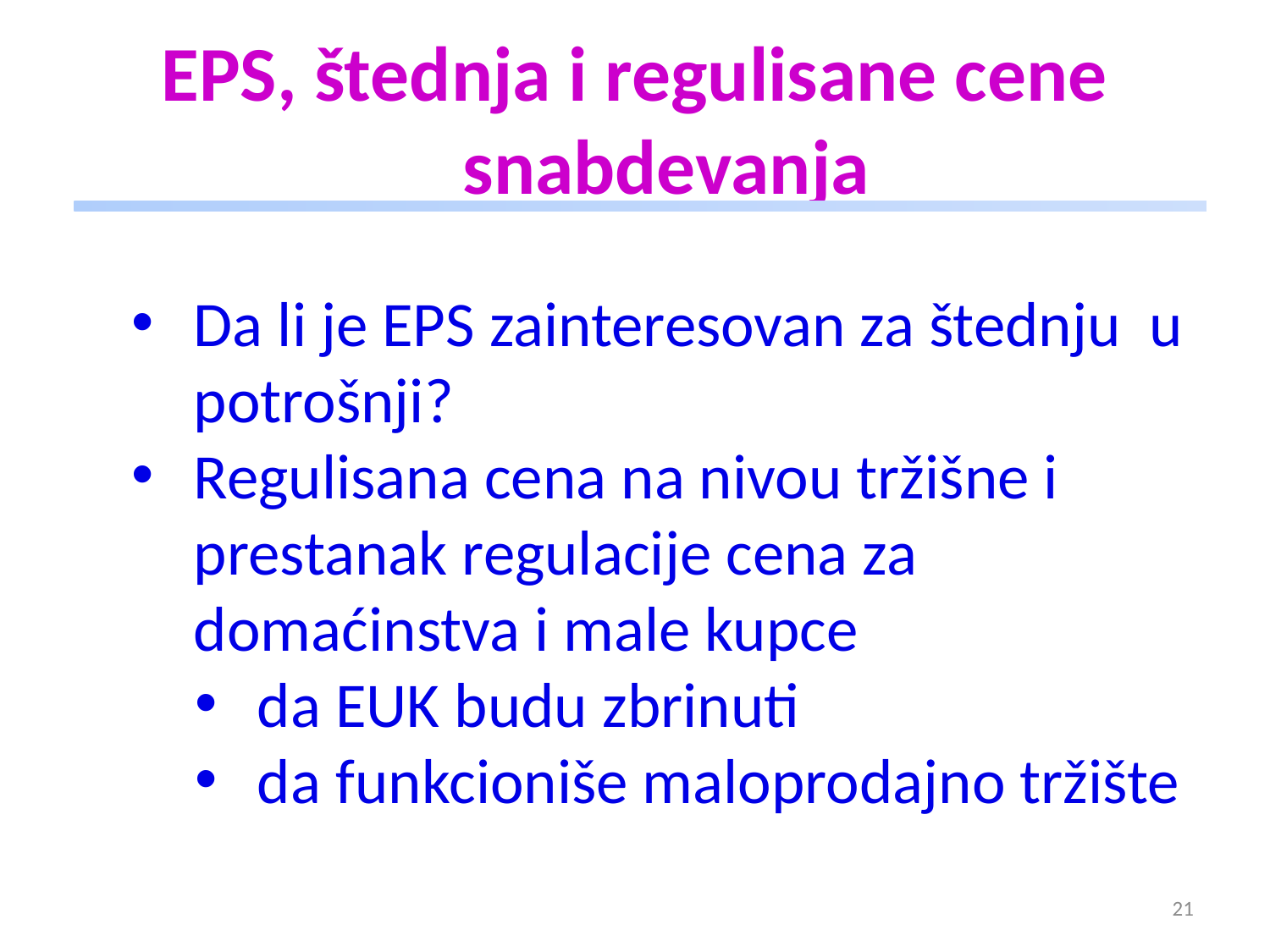

# EPS, štednja i regulisane cene snabdevanja

Da li je EPS zainteresovan za štednju  u potrošnji?
Regulisana cena na nivou tržišne i prestanak regulacije cena za domaćinstva i male kupce
da EUK budu zbrinuti
da funkcioniše maloprodajno tržište
21